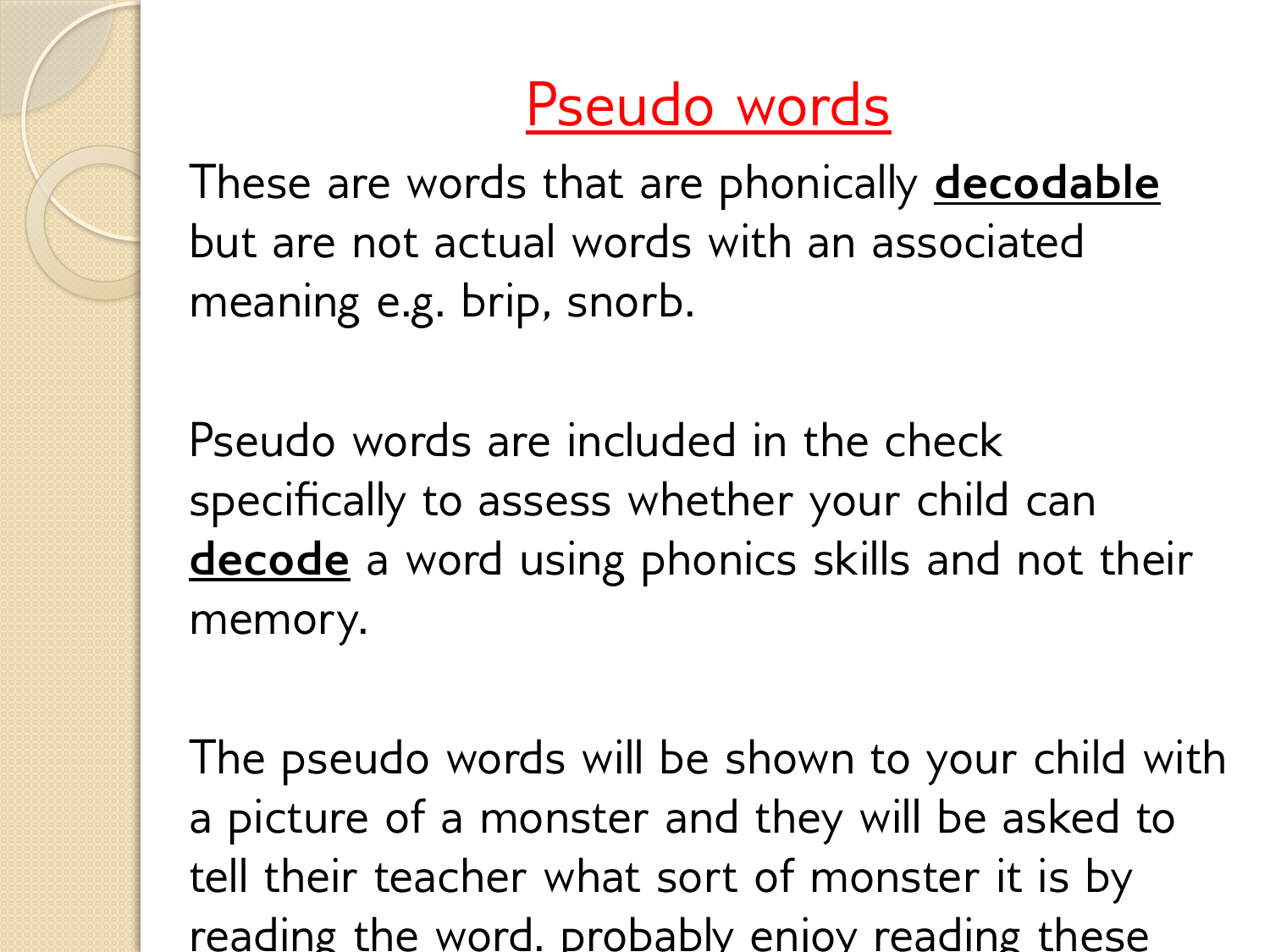

Pseudo words
These are words that are phonically decodable but are not actual words with an associated meaning e.g. brip, snorb.

Pseudo words are included in the check specifically to assess whether your child can decode a word using phonics skills and not their memory.

The pseudo words will be shown to your child with a picture of a monster and they will be asked to tell their teacher what sort of monster it is by reading the word. probably enjoy reading these words.